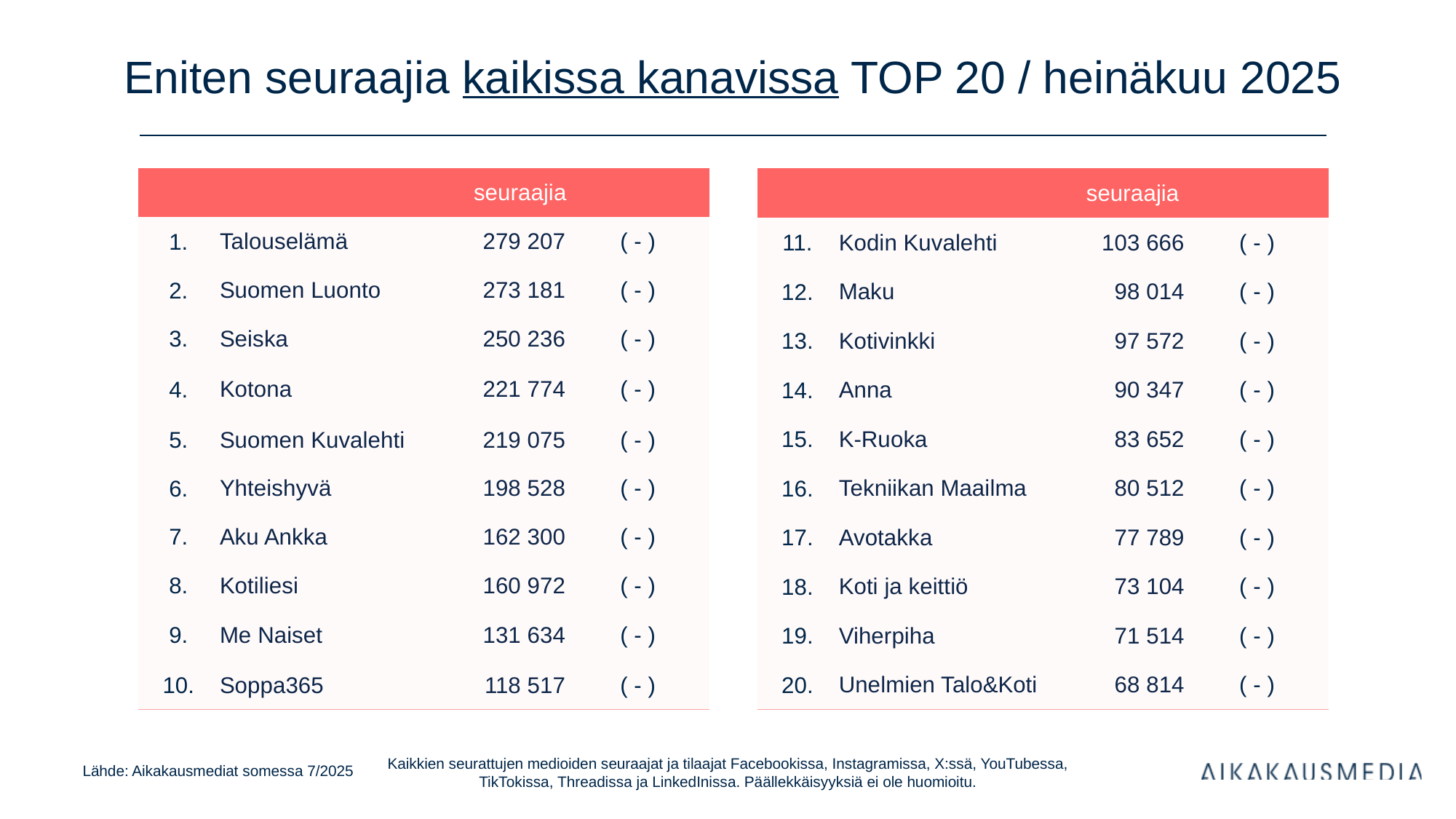

# Eniten seuraajia kaikissa kanavissa TOP 20 / heinäkuu 2025
|  |  | seuraajia |  |
| --- | --- | --- | --- |
| 1. | Talouselämä | 279 207 | ( - ) |
| 2. | Suomen Luonto | 273 181 | ( - ) |
| 3. | Seiska | 250 236 | ( - ) |
| 4. | Kotona | 221 774 | ( - ) |
| 5. | Suomen Kuvalehti | 219 075 | ( - ) |
| 6. | Yhteishyvä | 198 528 | ( - ) |
| 7. | Aku Ankka | 162 300 | ( - ) |
| 8. | Kotiliesi | 160 972 | ( - ) |
| 9. | Me Naiset | 131 634 | ( - ) |
| 10. | Soppa365 | 118 517 | ( - ) |
|  |  | seuraajia |  |
| --- | --- | --- | --- |
| 11. | Kodin Kuvalehti | 103 666 | ( - ) |
| 12. | Maku | 98 014 | ( - ) |
| 13. | Kotivinkki | 97 572 | ( - ) |
| 14. | Anna | 90 347 | ( - ) |
| 15. | K-Ruoka | 83 652 | ( - ) |
| 16. | Tekniikan Maailma | 80 512 | ( - ) |
| 17. | Avotakka | 77 789 | ( - ) |
| 18. | Koti ja keittiö | 73 104 | ( - ) |
| 19. | Viherpiha | 71 514 | ( - ) |
| 20. | Unelmien Talo&Koti | 68 814 | ( - ) |
Kaikkien seurattujen medioiden seuraajat ja tilaajat Facebookissa, Instagramissa, X:ssä, YouTubessa, TikTokissa, Threadissa ja LinkedInissa. Päällekkäisyyksiä ei ole huomioitu.